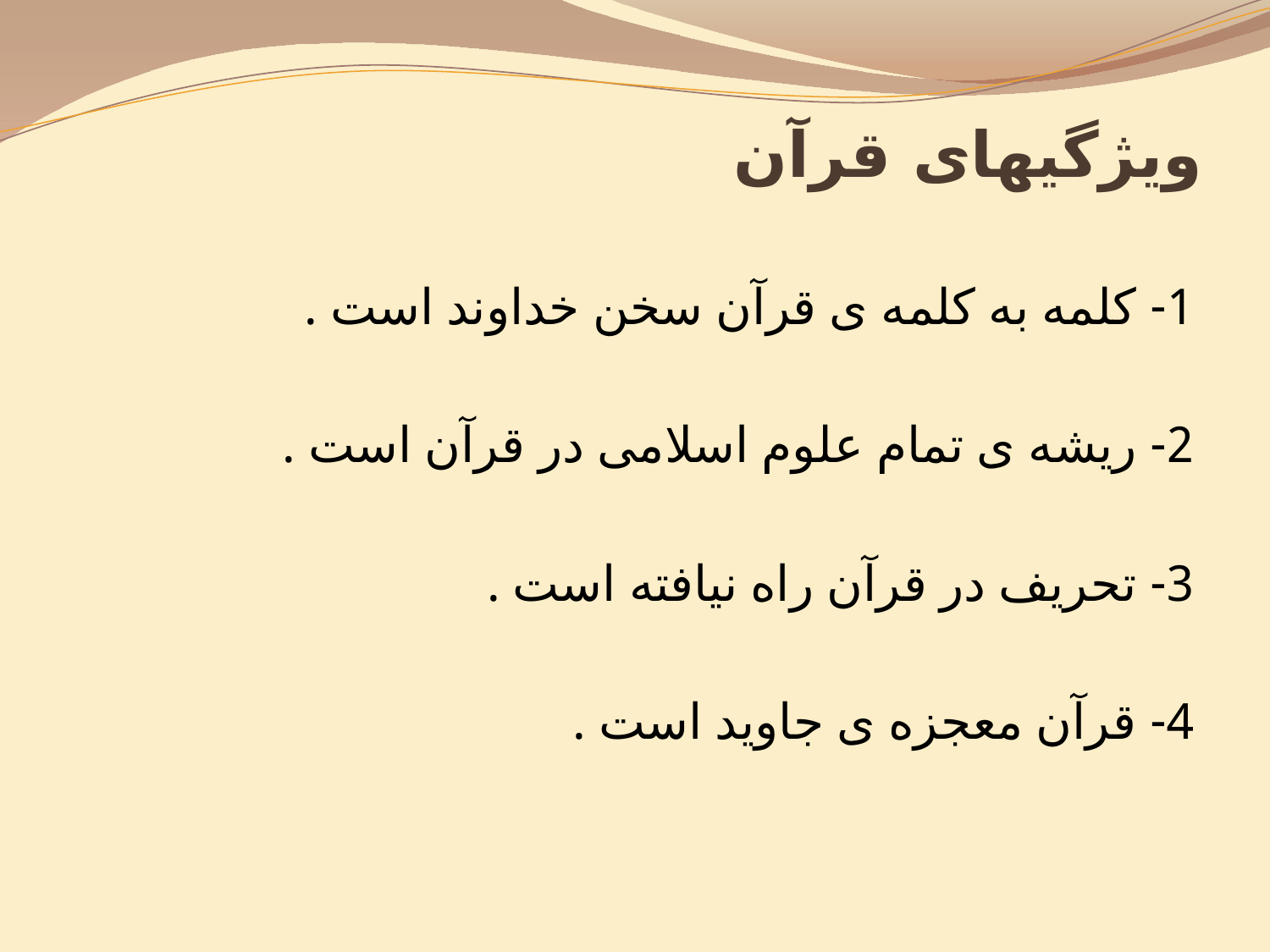

# ویژگیهای قرآن
1- کلمه به کلمه ی قرآن سخن خداوند است .

2- ریشه ی تمام علوم اسلامی در قرآن است .

3- تحریف در قرآن راه نیافته است .

4- قرآن معجزه ی جاوید است .